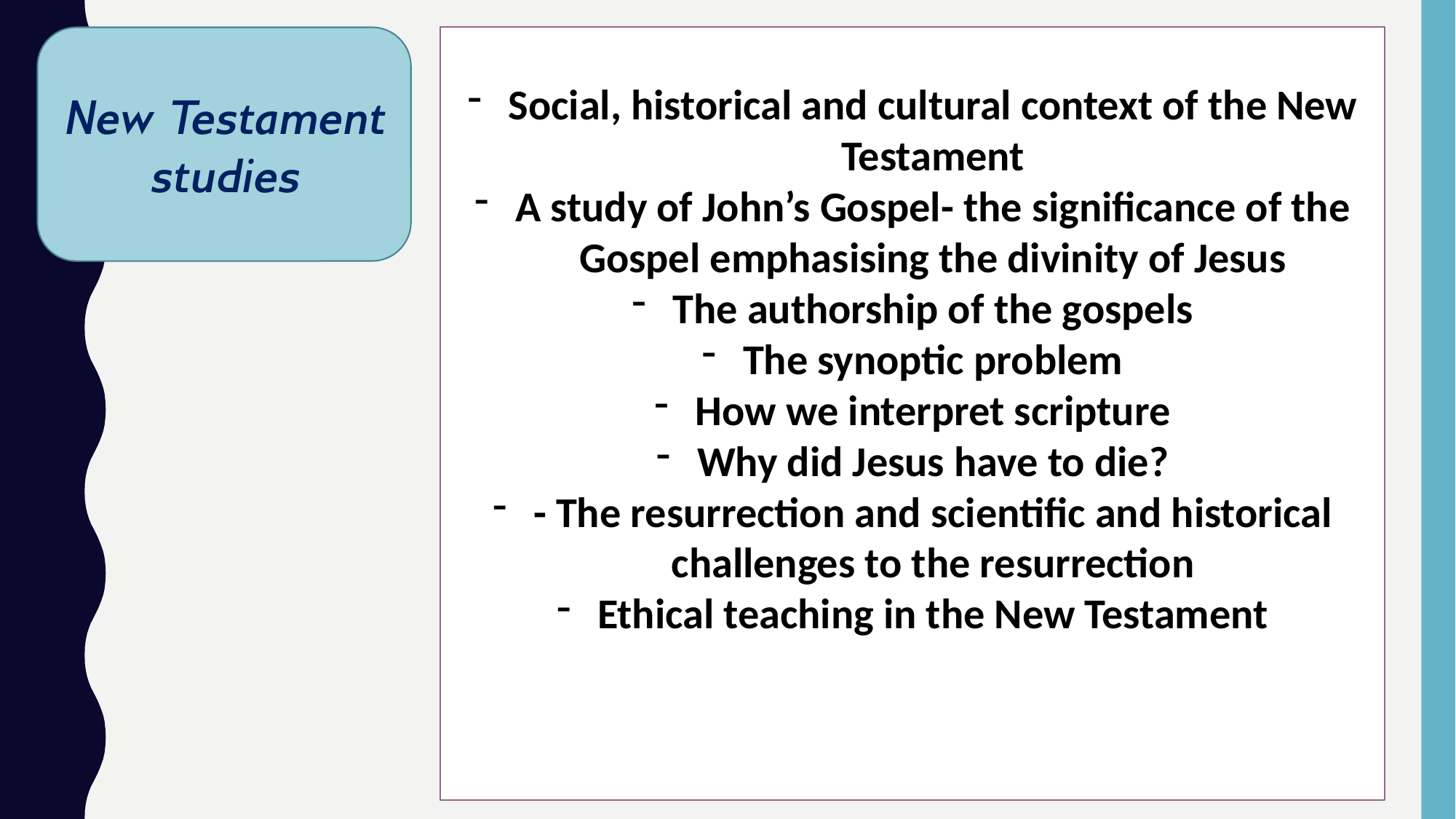

New Testament studies
Social, historical and cultural context of the New Testament
A study of John’s Gospel- the significance of the Gospel emphasising the divinity of Jesus
The authorship of the gospels
The synoptic problem
How we interpret scripture
Why did Jesus have to die?
- The resurrection and scientific and historical challenges to the resurrection
Ethical teaching in the New Testament